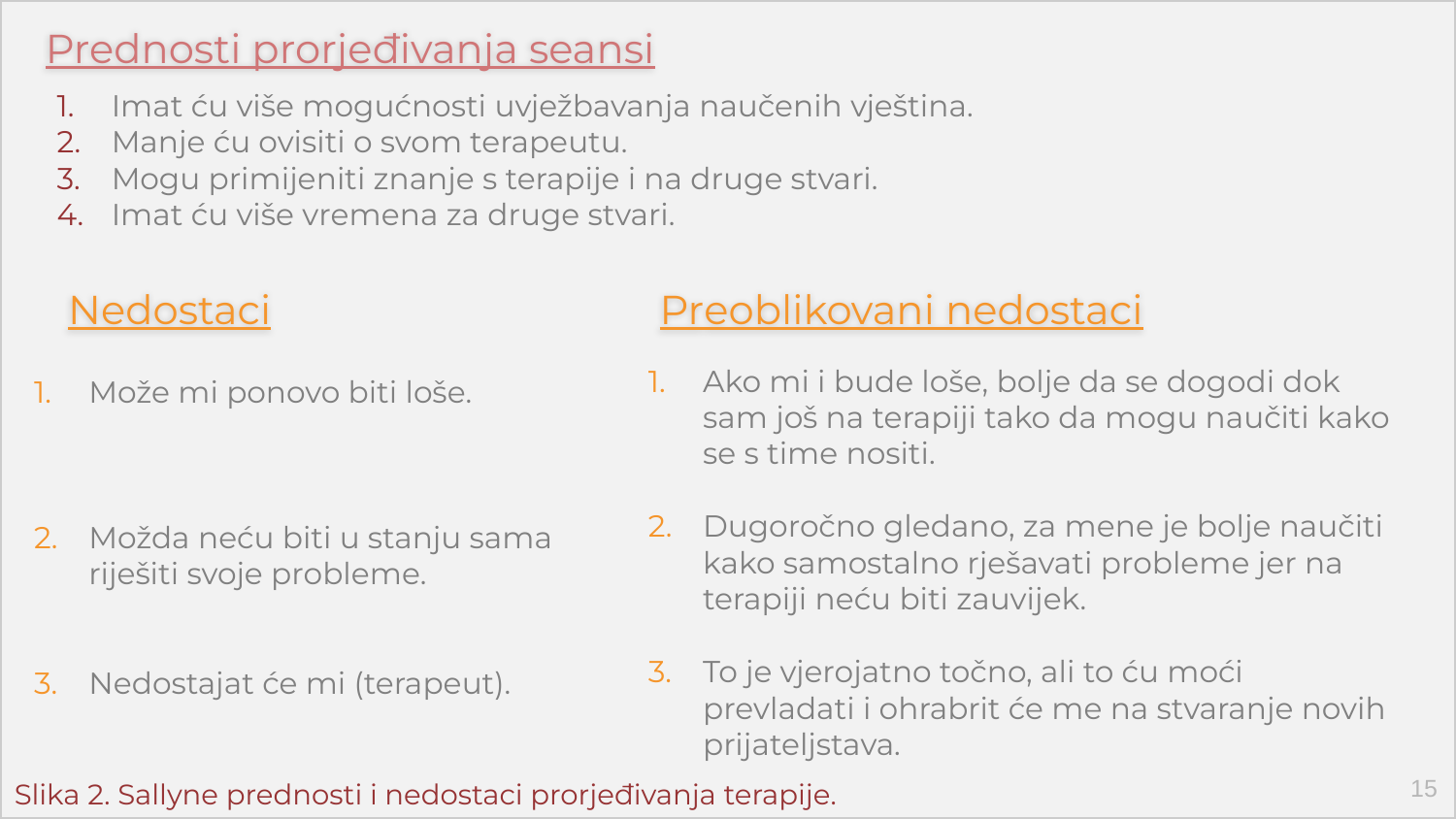

# Prednosti prorjeđivanja seansi
Imat ću više mogućnosti uvježbavanja naučenih vještina.
Manje ću ovisiti o svom terapeutu.
Mogu primijeniti znanje s terapije i na druge stvari.
Imat ću više vremena za druge stvari.
Nedostaci
Preoblikovani nedostaci
Ako mi i bude loše, bolje da se dogodi dok sam još na terapiji tako da mogu naučiti kako se s time nositi.

Dugoročno gledano, za mene je bolje naučiti kako samostalno rješavati probleme jer na terapiji neću biti zauvijek.

To je vjerojatno točno, ali to ću moći prevladati i ohrabrit će me na stvaranje novih prijateljstava.

Može mi ponovo biti loše.

Možda neću biti u stanju sama riješiti svoje probleme.

Nedostajat će mi (terapeut).
15
Slika 2. Sallyne prednosti i nedostaci prorjeđivanja terapije.